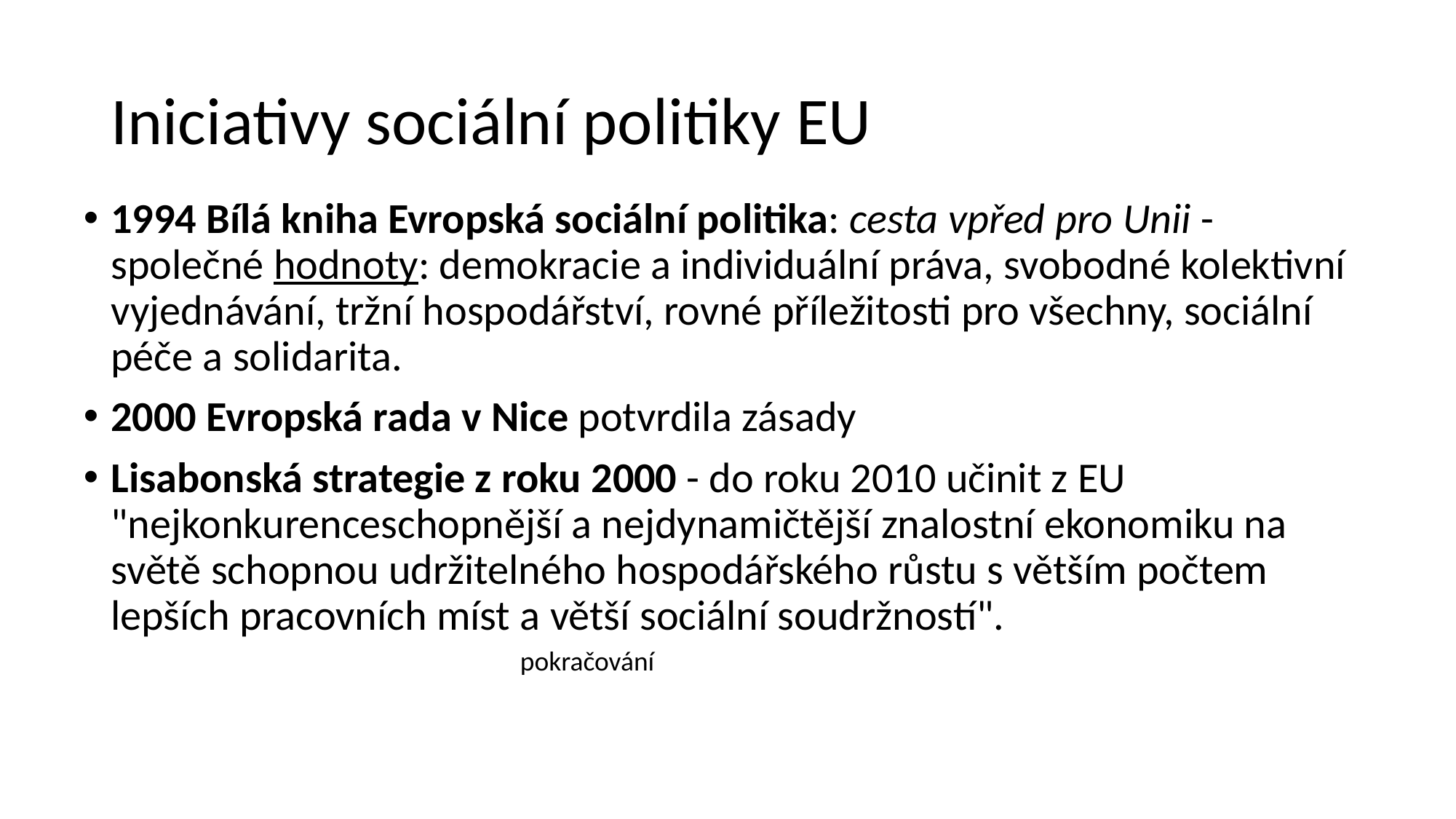

# Iniciativy sociální politiky EU
1994 Bílá kniha Evropská sociální politika: cesta vpřed pro Unii - společné hodnoty: demokracie a individuální práva, svobodné kolektivní vyjednávání, tržní hospodářství, rovné příležitosti pro všechny, sociální péče a solidarita.
2000 Evropská rada v Nice potvrdila zásady
Lisabonská strategie z roku 2000 - do roku 2010 učinit z EU "nejkonkurenceschopnější a nejdynamičtější znalostní ekonomiku na světě schopnou udržitelného hospodářského růstu s větším počtem lepších pracovních míst a větší sociální soudržností".
pokračování